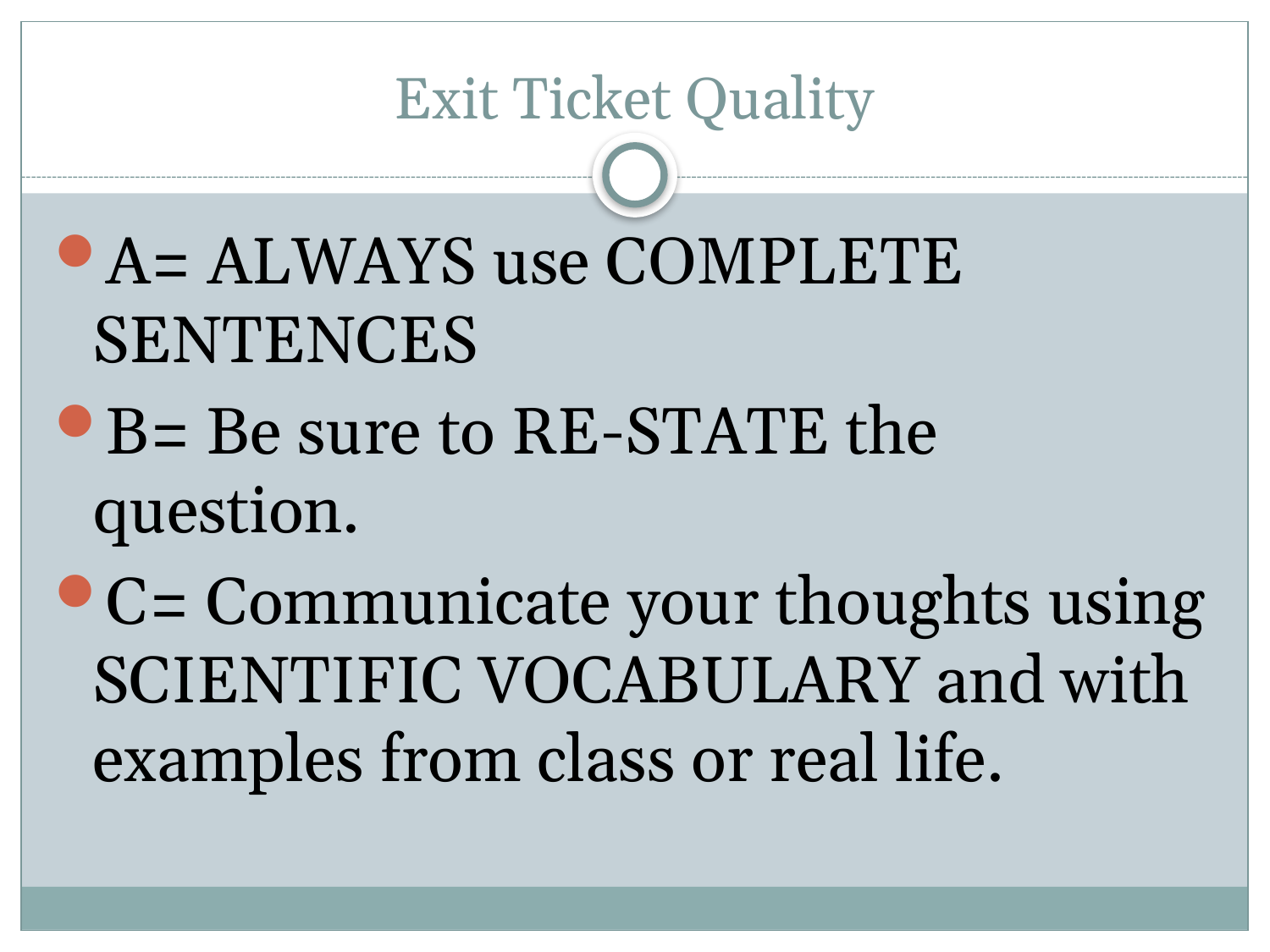

# Exit Ticket Quality
A= ALWAYS use COMPLETE SENTENCES
B= Be sure to RE-STATE the question.
C= Communicate your thoughts using SCIENTIFIC VOCABULARY and with examples from class or real life.